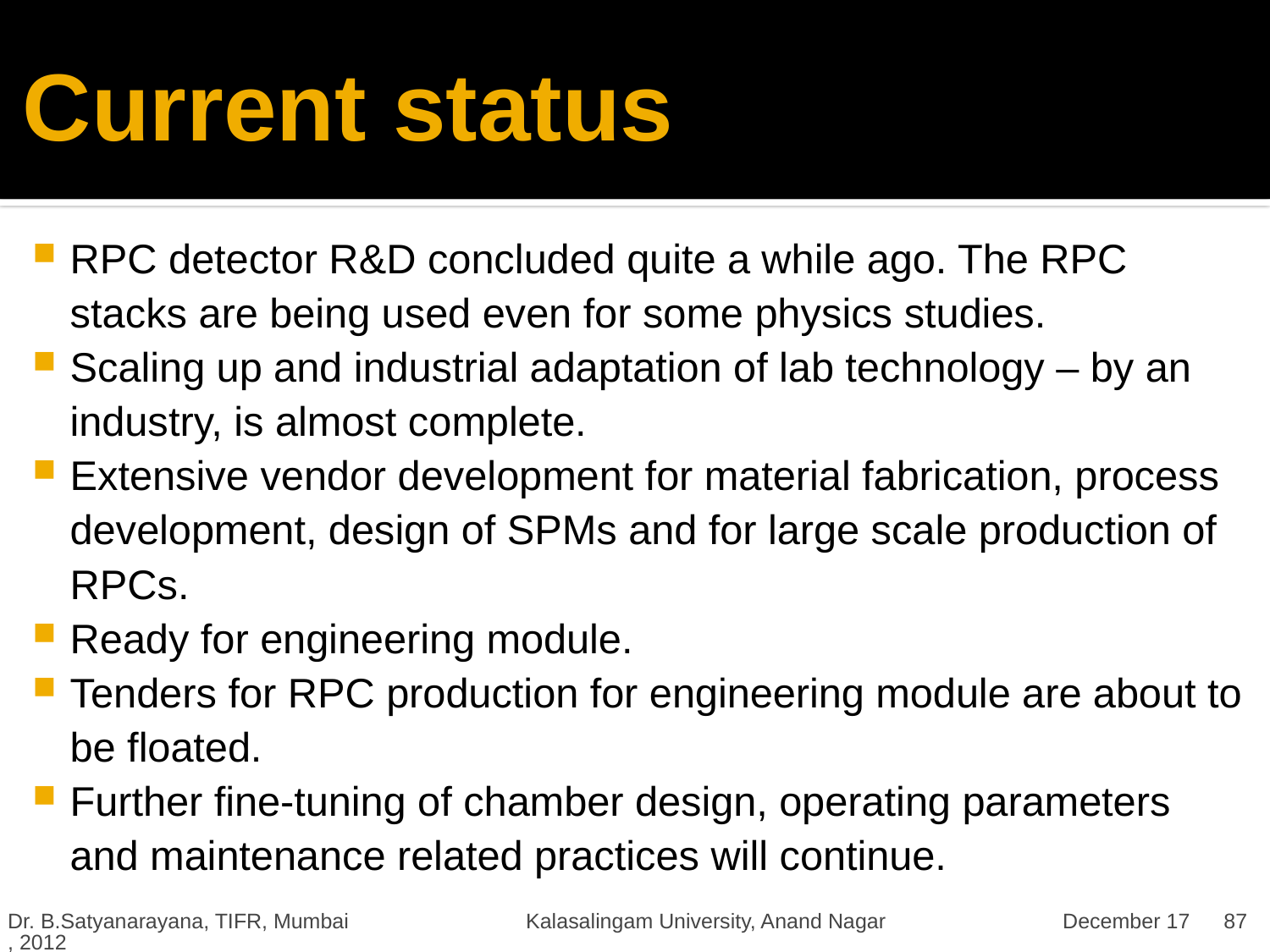

# Current status
RPC detector R&D concluded quite a while ago. The RPC stacks are being used even for some physics studies.
Scaling up and industrial adaptation of lab technology – by an industry, is almost complete.
Extensive vendor development for material fabrication, process development, design of SPMs and for large scale production of RPCs.
Ready for engineering module.
Tenders for RPC production for engineering module are about to be floated.
Further fine-tuning of chamber design, operating parameters and maintenance related practices will continue.
Dr. B.Satyanarayana, TIFR, Mumbai                              Kalasalingam University, Anand Nagar                              December 17, 2012
87